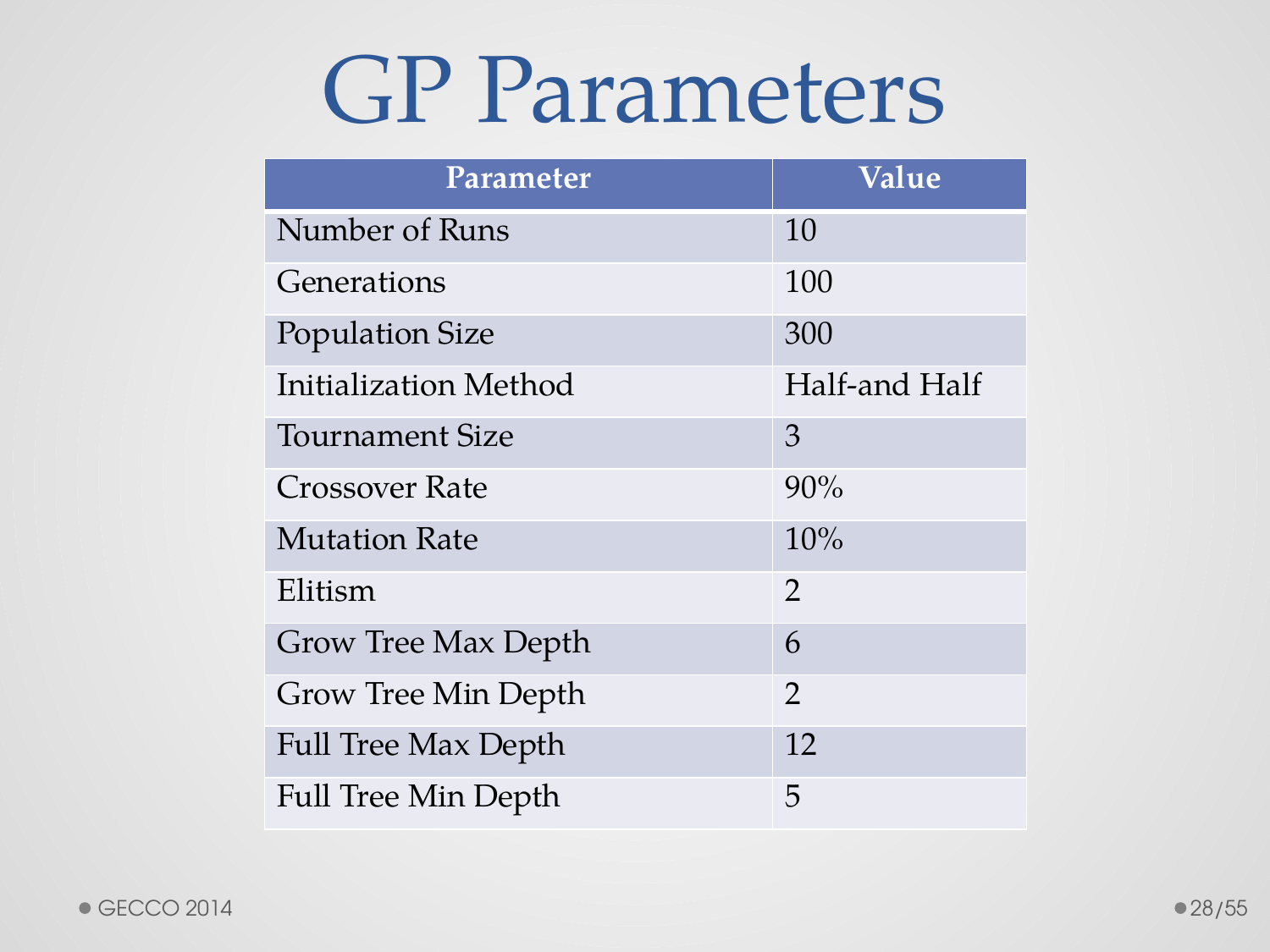

# GP Parameters
| Parameter | Value |
| --- | --- |
| Number of Runs | 10 |
| Generations | 100 |
| Population Size | 300 |
| Initialization Method | Half-and Half |
| Tournament Size | 3 |
| Crossover Rate | 90% |
| Mutation Rate | 10% |
| Elitism | 2 |
| Grow Tree Max Depth | 6 |
| Grow Tree Min Depth | 2 |
| Full Tree Max Depth | 12 |
| Full Tree Min Depth | 5 |
GECCO 2014
28/55